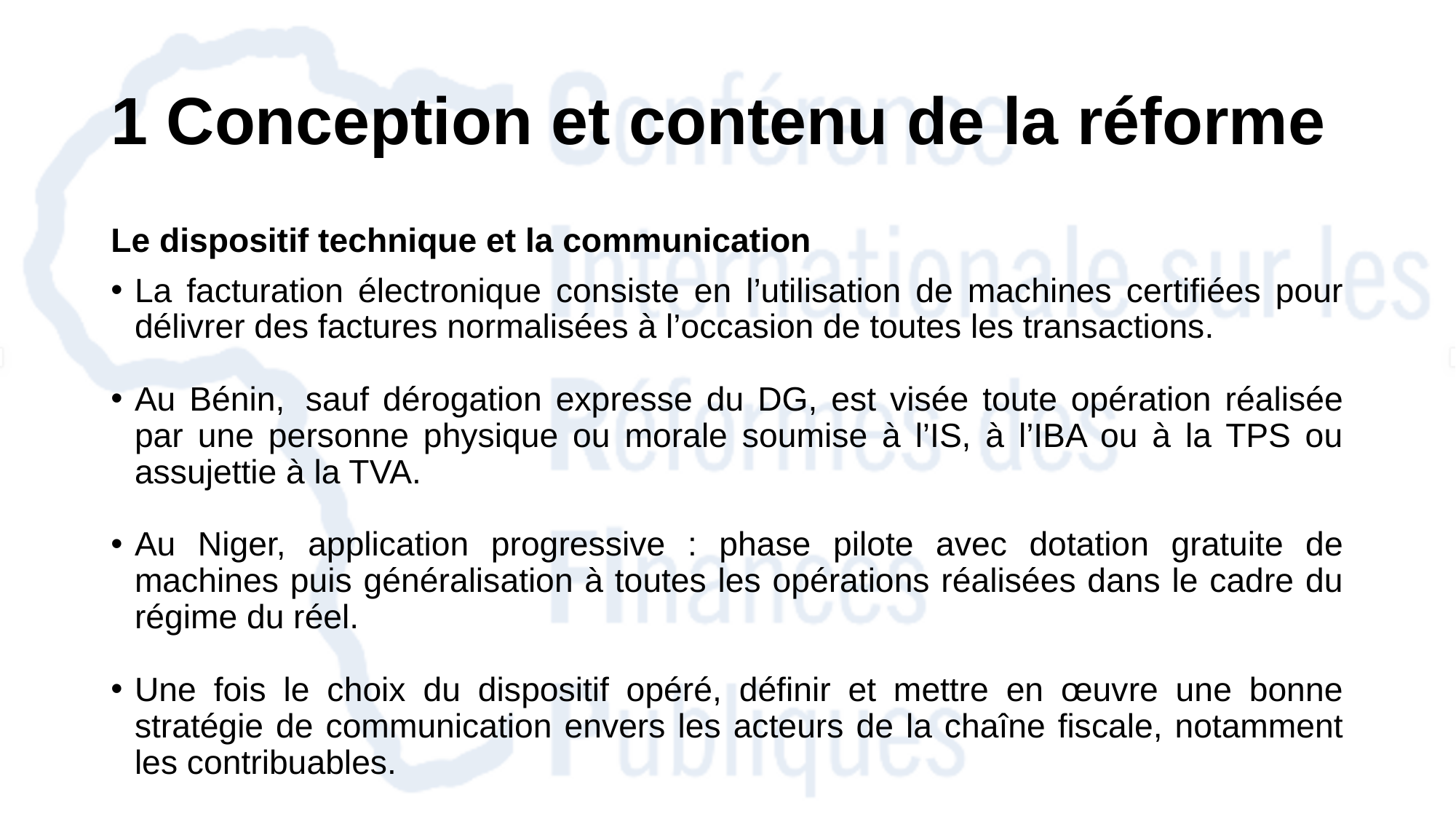

# 1 Conception et contenu de la réforme
Le dispositif technique et la communication
La facturation électronique consiste en l’utilisation de machines certifiées pour délivrer des factures normalisées à l’occasion de toutes les transactions.

Au Bénin, 	sauf dérogation expresse du DG, est visée toute opération réalisée par une personne physique ou morale soumise à l’IS, à l’IBA ou à la TPS ou assujettie à la TVA.

Au Niger, application progressive : phase pilote avec dotation gratuite de machines puis généralisation à toutes les opérations réalisées dans le cadre du régime du réel.

Une fois le choix du dispositif opéré, définir et mettre en œuvre une bonne stratégie de communication envers les acteurs de la chaîne fiscale, notamment les contribuables.